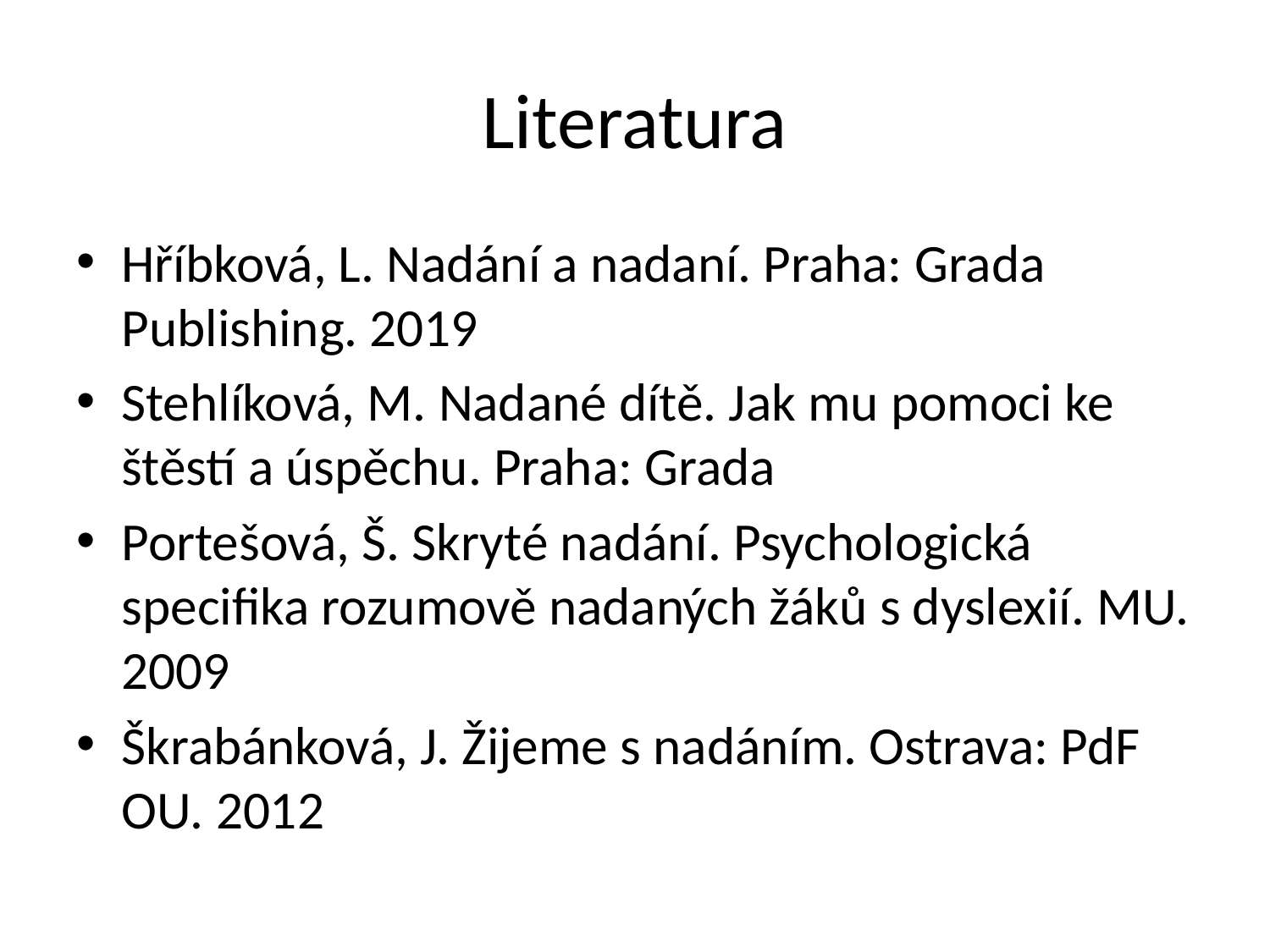

# Literatura
Hříbková, L. Nadání a nadaní. Praha: Grada Publishing. 2019
Stehlíková, M. Nadané dítě. Jak mu pomoci ke štěstí a úspěchu. Praha: Grada
Portešová, Š. Skryté nadání. Psychologická specifika rozumově nadaných žáků s dyslexií. MU. 2009
Škrabánková, J. Žijeme s nadáním. Ostrava: PdF OU. 2012